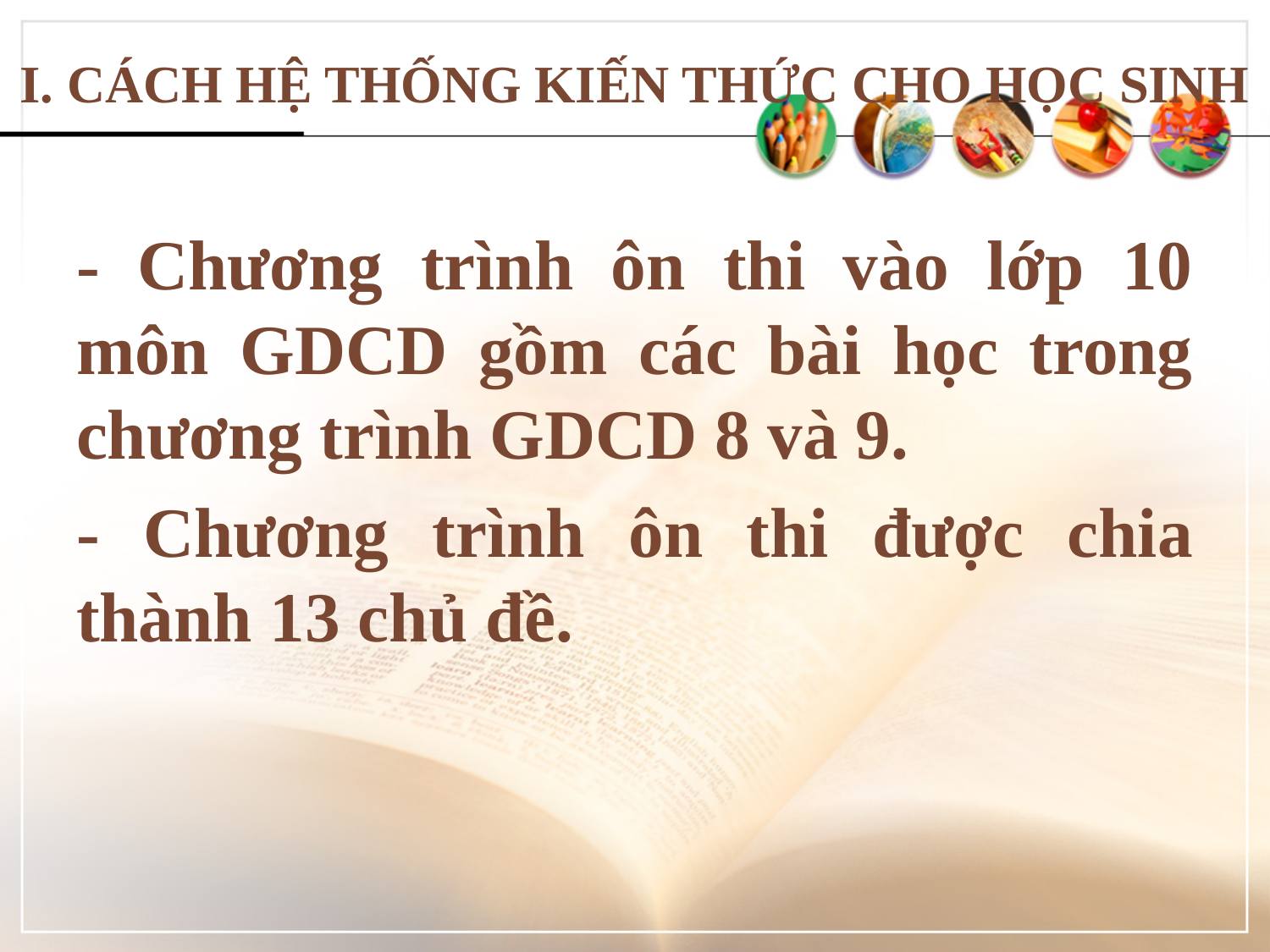

# I. CÁCH HỆ THỐNG KIẾN THỨC CHO HỌC SINH
- Chương trình ôn thi vào lớp 10 môn GDCD gồm các bài học trong chương trình GDCD 8 và 9.
- Chương trình ôn thi được chia thành 13 chủ đề.